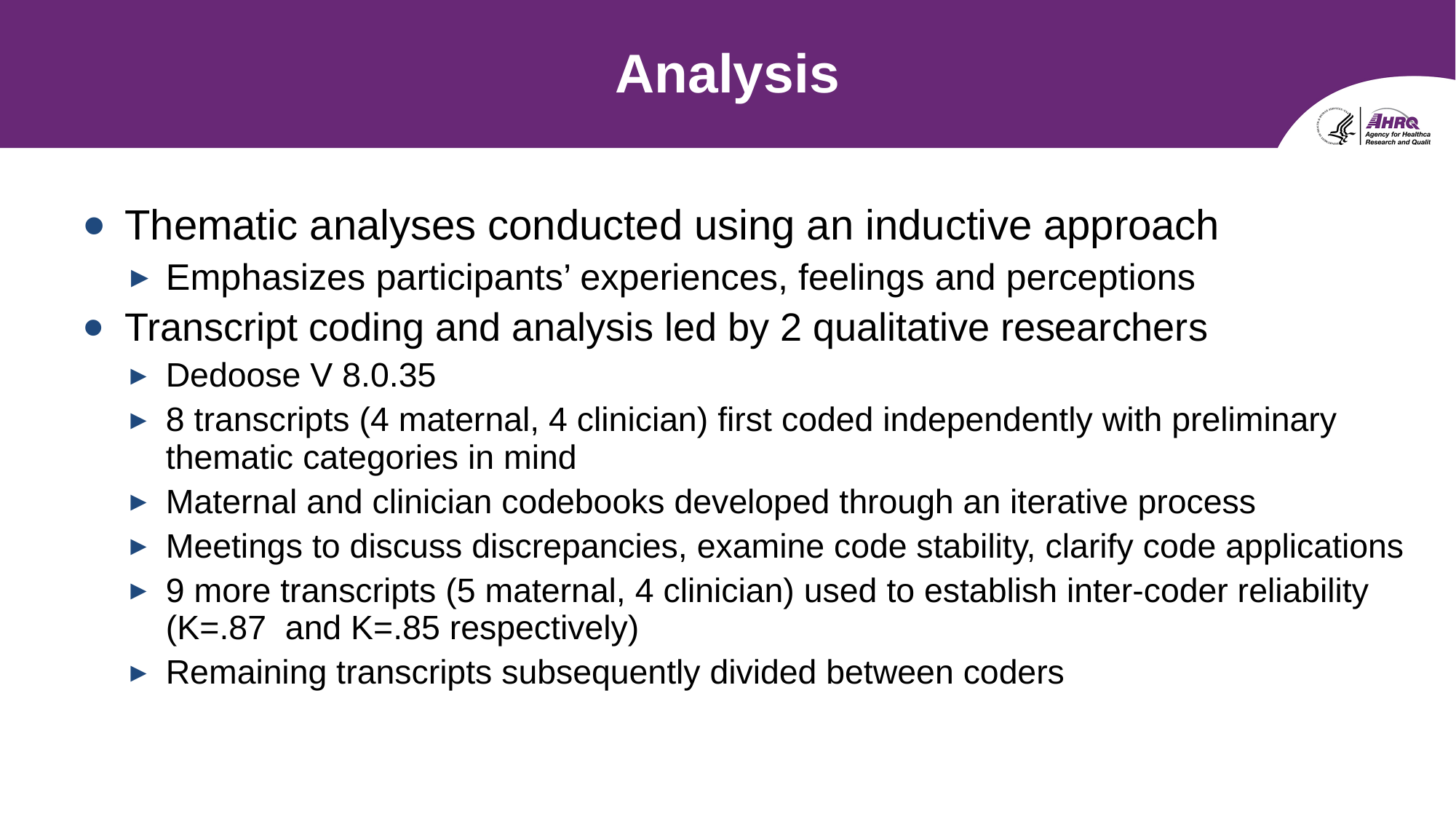

# Analysis
Thematic analyses conducted using an inductive approach
Emphasizes participants’ experiences, feelings and perceptions
Transcript coding and analysis led by 2 qualitative researchers
Dedoose V 8.0.35
8 transcripts (4 maternal, 4 clinician) first coded independently with preliminary thematic categories in mind
Maternal and clinician codebooks developed through an iterative process
Meetings to discuss discrepancies, examine code stability, clarify code applications
9 more transcripts (5 maternal, 4 clinician) used to establish inter-coder reliability   (K=.87  and K=.85 respectively)
Remaining transcripts subsequently divided between coders